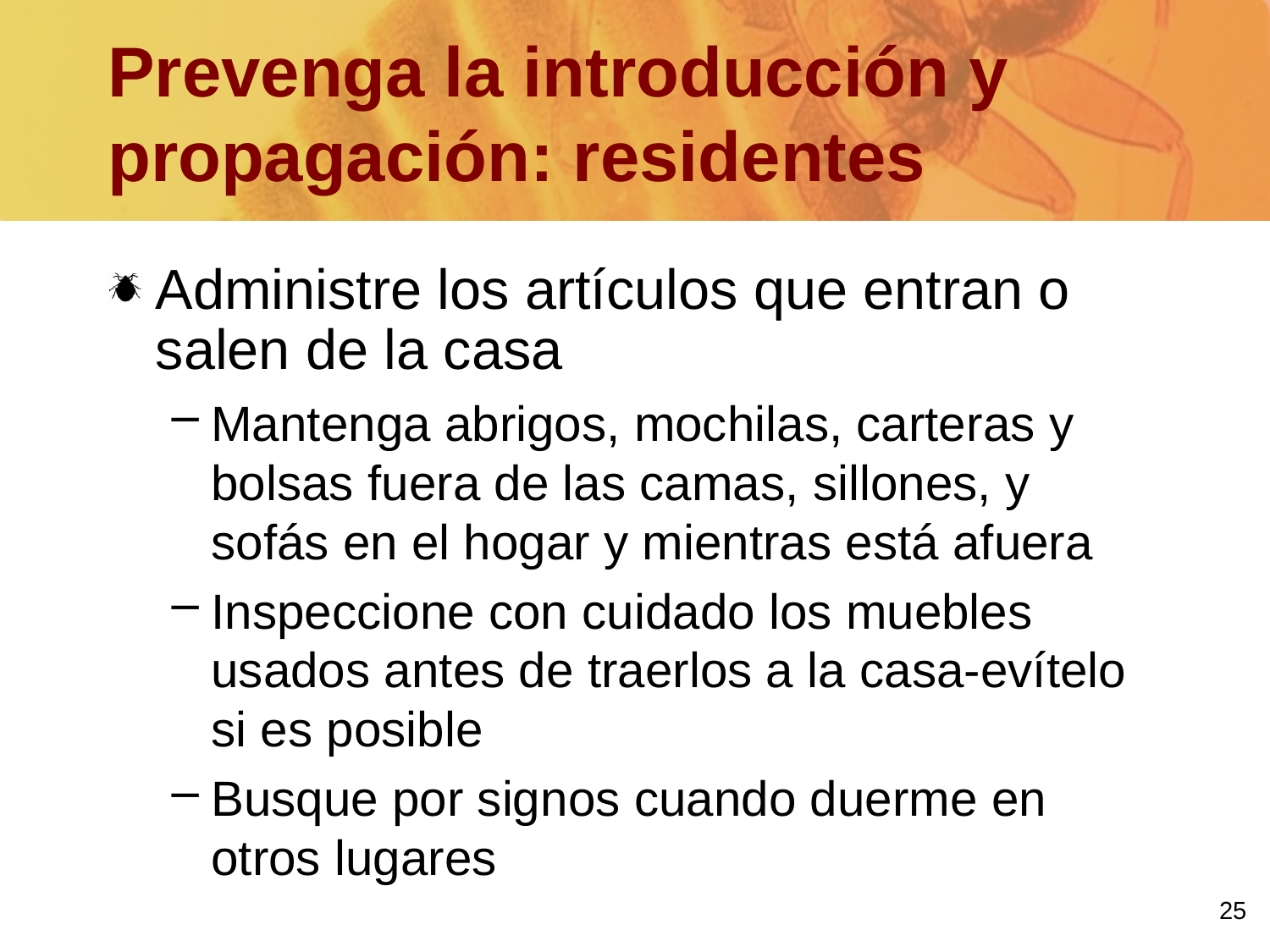

# Prevenga la introducción y propagación: residentes
Administre los artículos que entran o salen de la casa
Mantenga abrigos, mochilas, carteras y bolsas fuera de las camas, sillones, y sofás en el hogar y mientras está afuera
Inspeccione con cuidado los muebles usados antes de traerlos a la casa-evítelo si es posible
Busque por signos cuando duerme en otros lugares
25